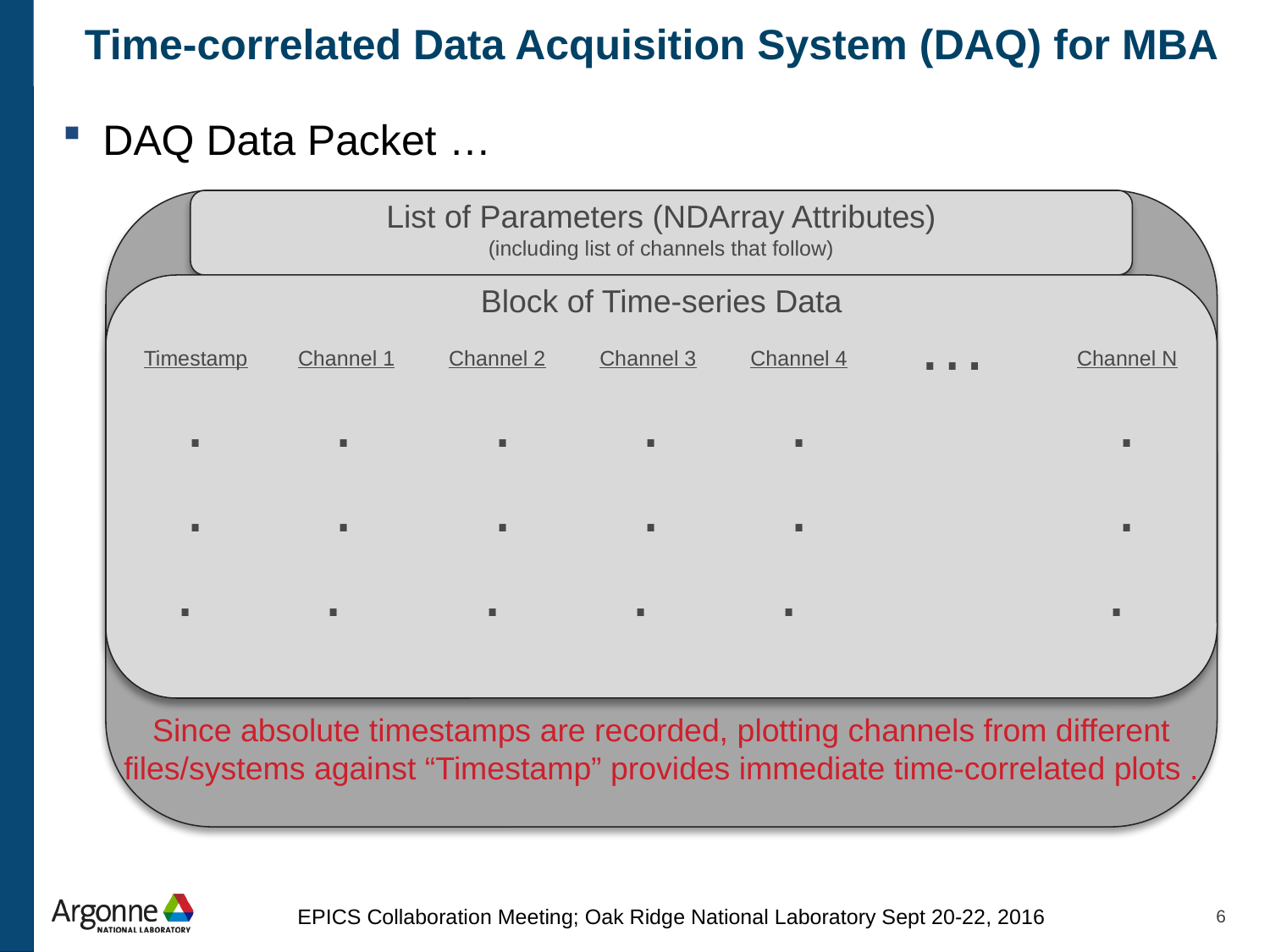

# Time-correlated Data Acquisition System (DAQ) for MBA
DAQ Data Packet …

List of Parameters (NDArray Attributes)
(including list of channels that follow)

Block of Time-series Data
…
Timestamp
Channel 1
Channel 2
Channel 3
Channel 4
Channel N
.
.
.
.
.
.
.
.
.
.
.
.
.
.
.
.
.
.
Since absolute timestamps are recorded, plotting channels from different files/systems against “Timestamp” provides immediate time-correlated plots .
6
EPICS Collaboration Meeting; Oak Ridge National Laboratory Sept 20-22, 2016